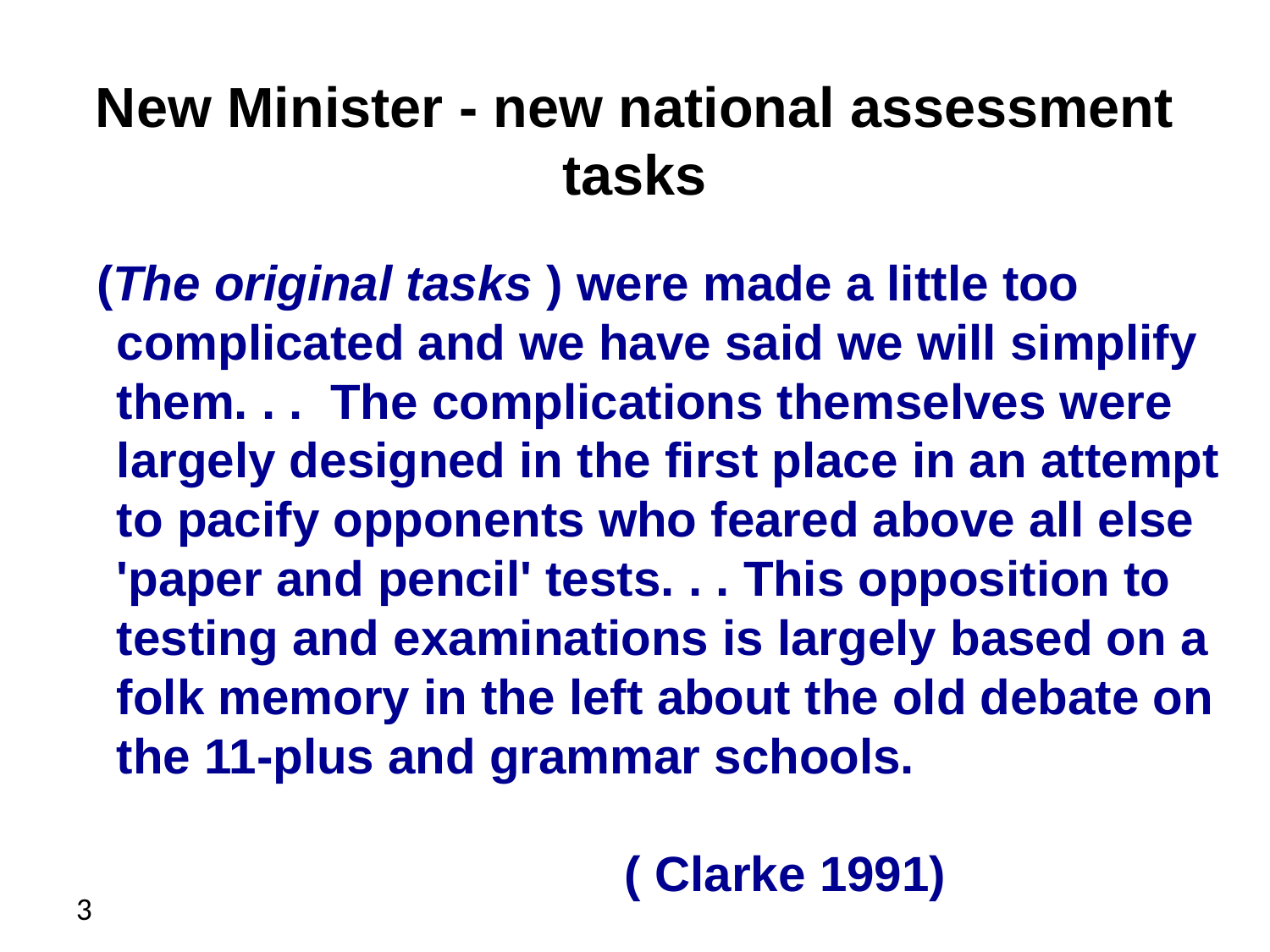

# New Minister - new national assessment tasks

  (The original tasks ) were made a little too complicated and we have said we will simplify them. . .  The complications themselves were largely designed in the first place in an attempt to pacify opponents who feared above all else 'paper and pencil' tests. . . This opposition to testing and examinations is largely based on a folk memory in the left about the old debate on the 11-plus and grammar schools.                                           										( Clarke 1991)

3